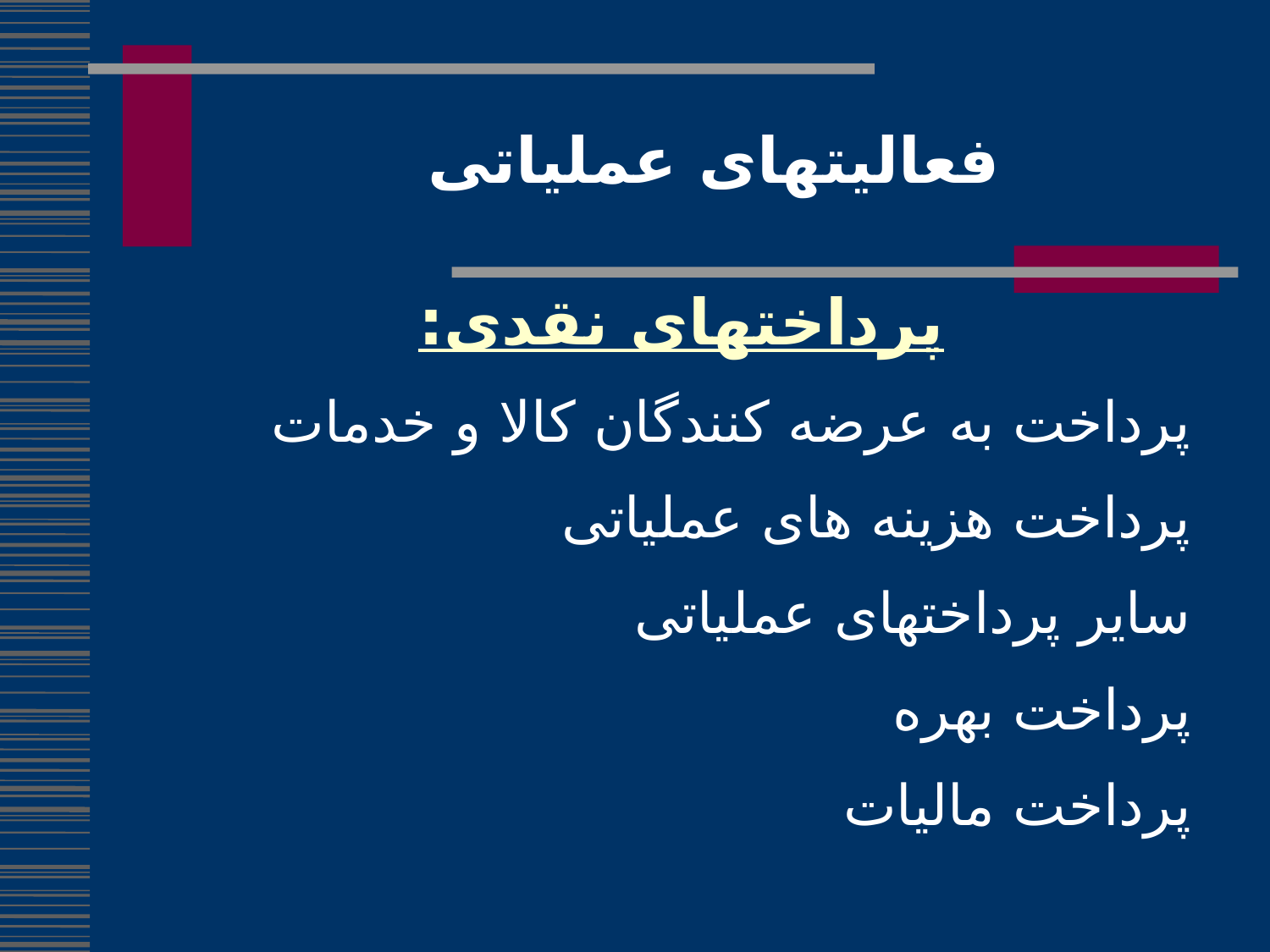

# فعالیتهای عملیاتی
پرداختهای نقدی:
پرداخت به عرضه کنندگان کالا و خدمات
پرداخت هزینه های عملیاتی
سایر پرداختهای عملیاتی
پرداخت بهره
پرداخت مالیات
190